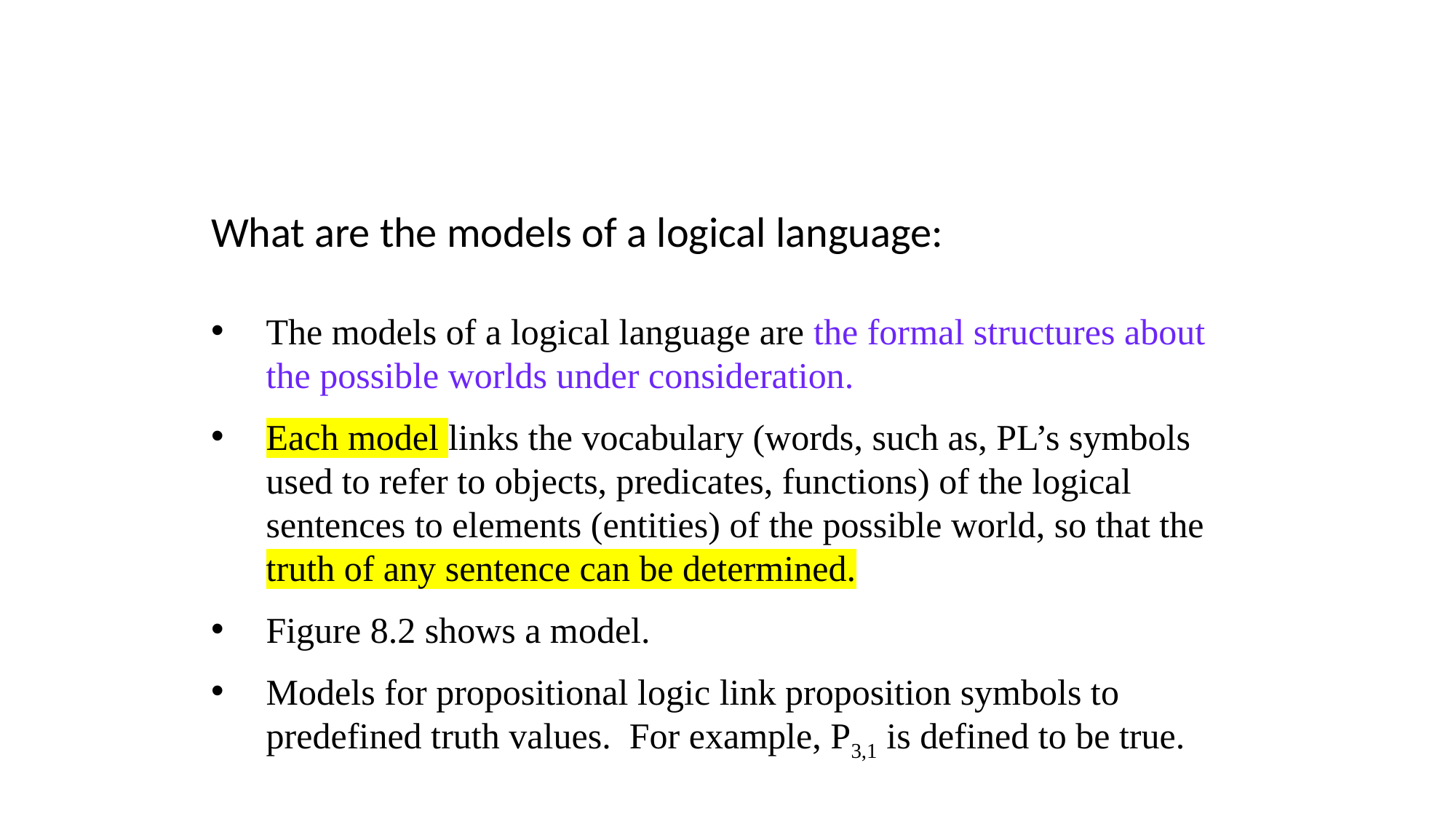

What are the models of a logical language:

The models of a logical language are the formal structures about the possible worlds under consideration.
Each model links the vocabulary (words, such as, PL’s symbols used to refer to objects, predicates, functions) of the logical sentences to elements (entities) of the possible world, so that the truth of any sentence can be determined.
Figure 8.2 shows a model.
Models for propositional logic link proposition symbols to predefined truth values.  For example, P3,1 is defined to be true.